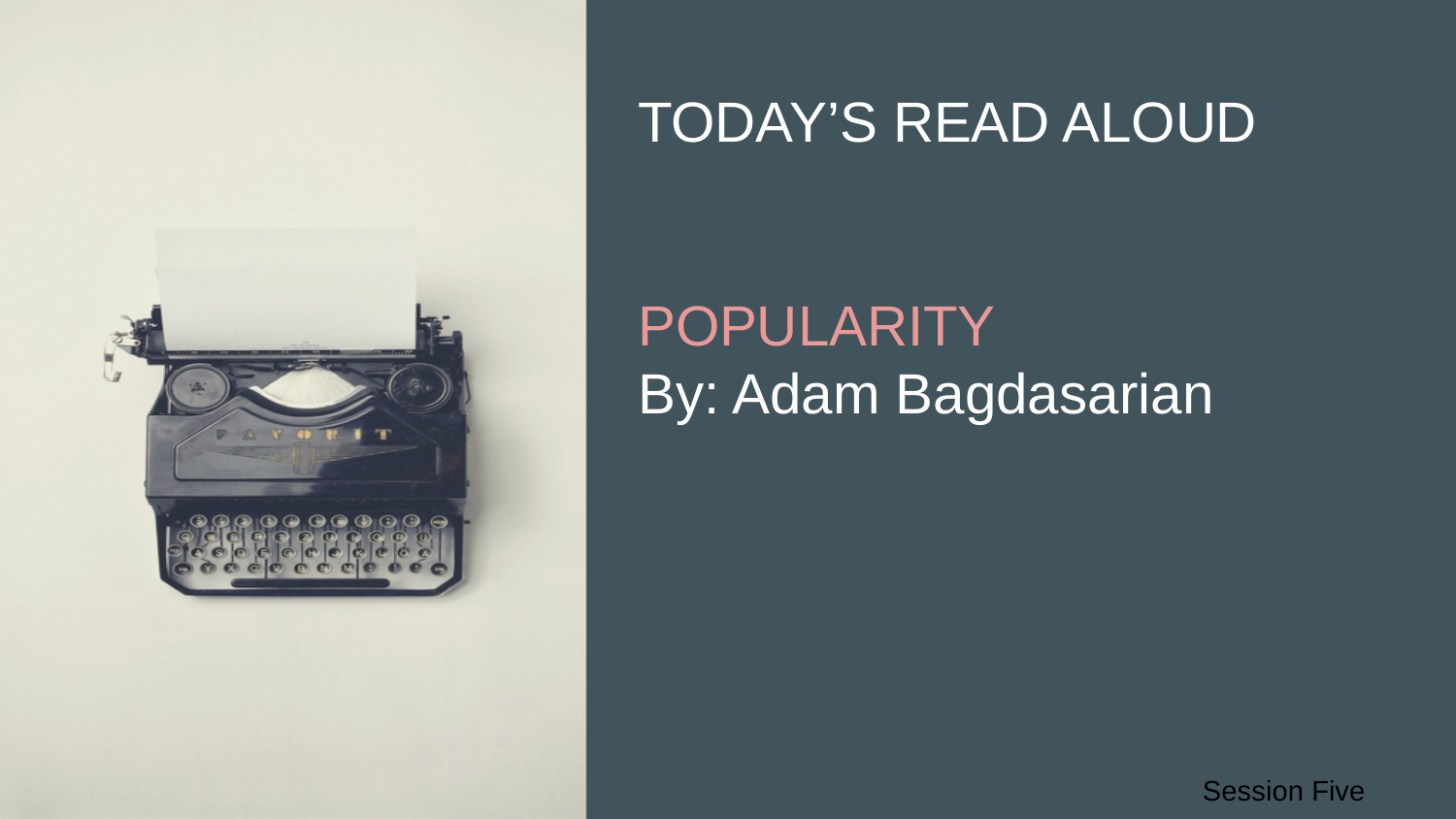

# TODAY’S READ ALOUD

POPULARITY
By: Adam Bagdasarian

Session Five